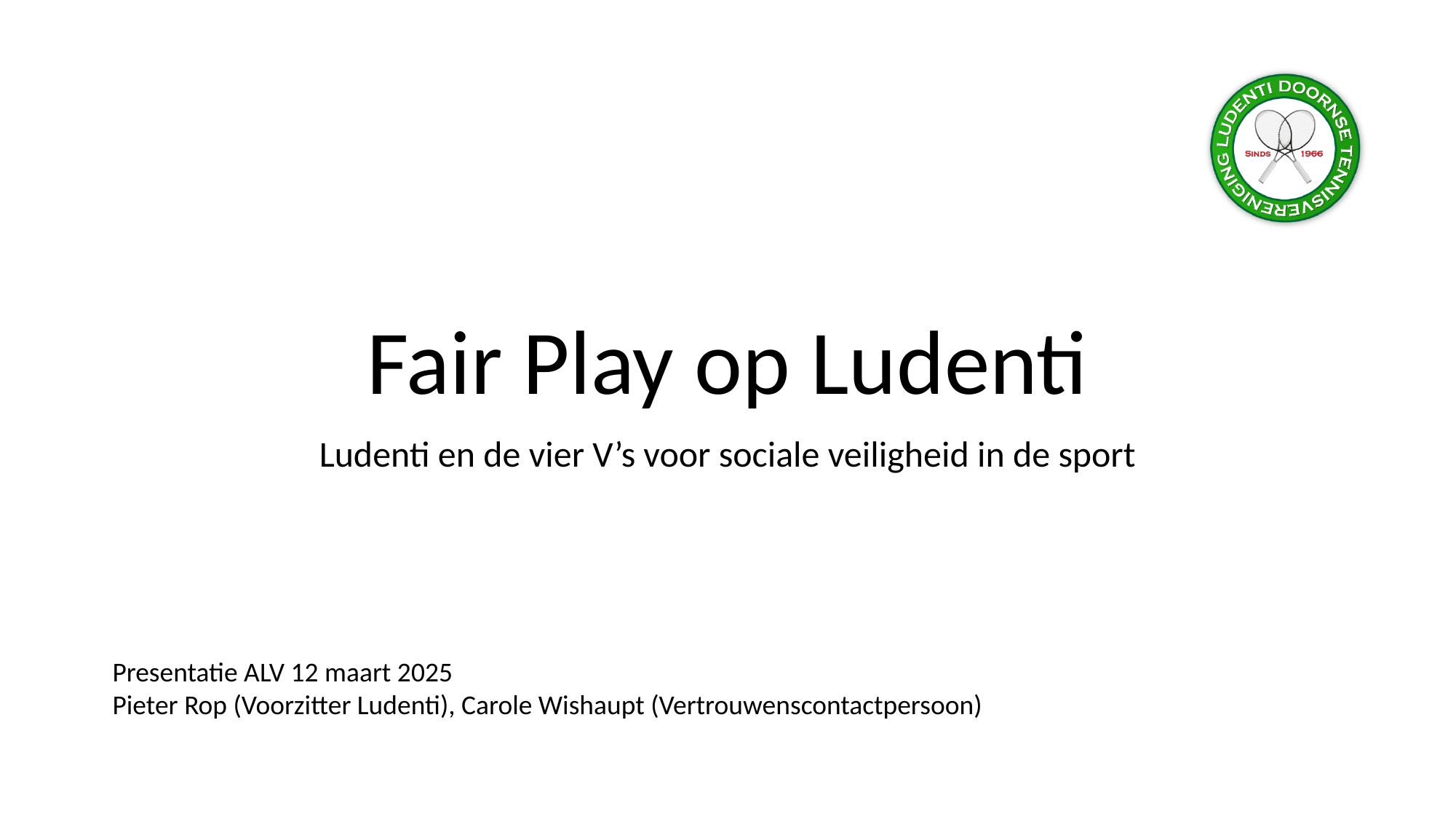

# Fair Play op Ludenti
Ludenti en de vier V’s voor sociale veiligheid in de sport
Presentatie ALV 12 maart 2025
Pieter Rop (Voorzitter Ludenti), Carole Wishaupt (Vertrouwenscontactpersoon)